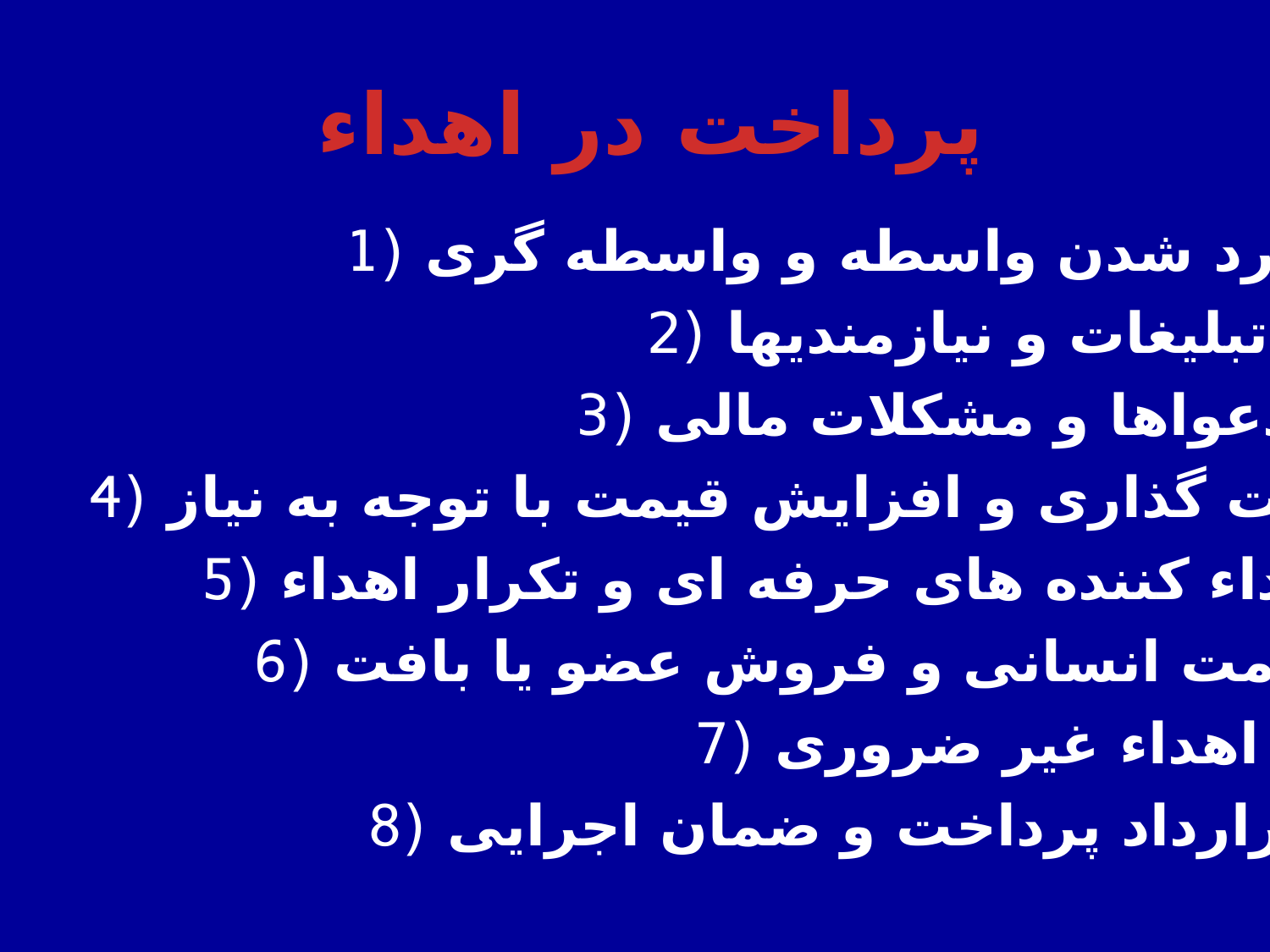

پرداخت در اهداء
1) وارد شدن واسطه و واسطه گری
2) تبلیغات و نیازمندیها
3) دعواها و مشکلات مالی
4) قیمت گذاری و افزایش قیمت با توجه به نیاز
5) اهداء کننده های حرفه ای و تکرار اهداء
6) کرامت انسانی و فروش عضو یا بافت
7) اهداء غیر ضروری
8) قرارداد پرداخت و ضمان اجرایی